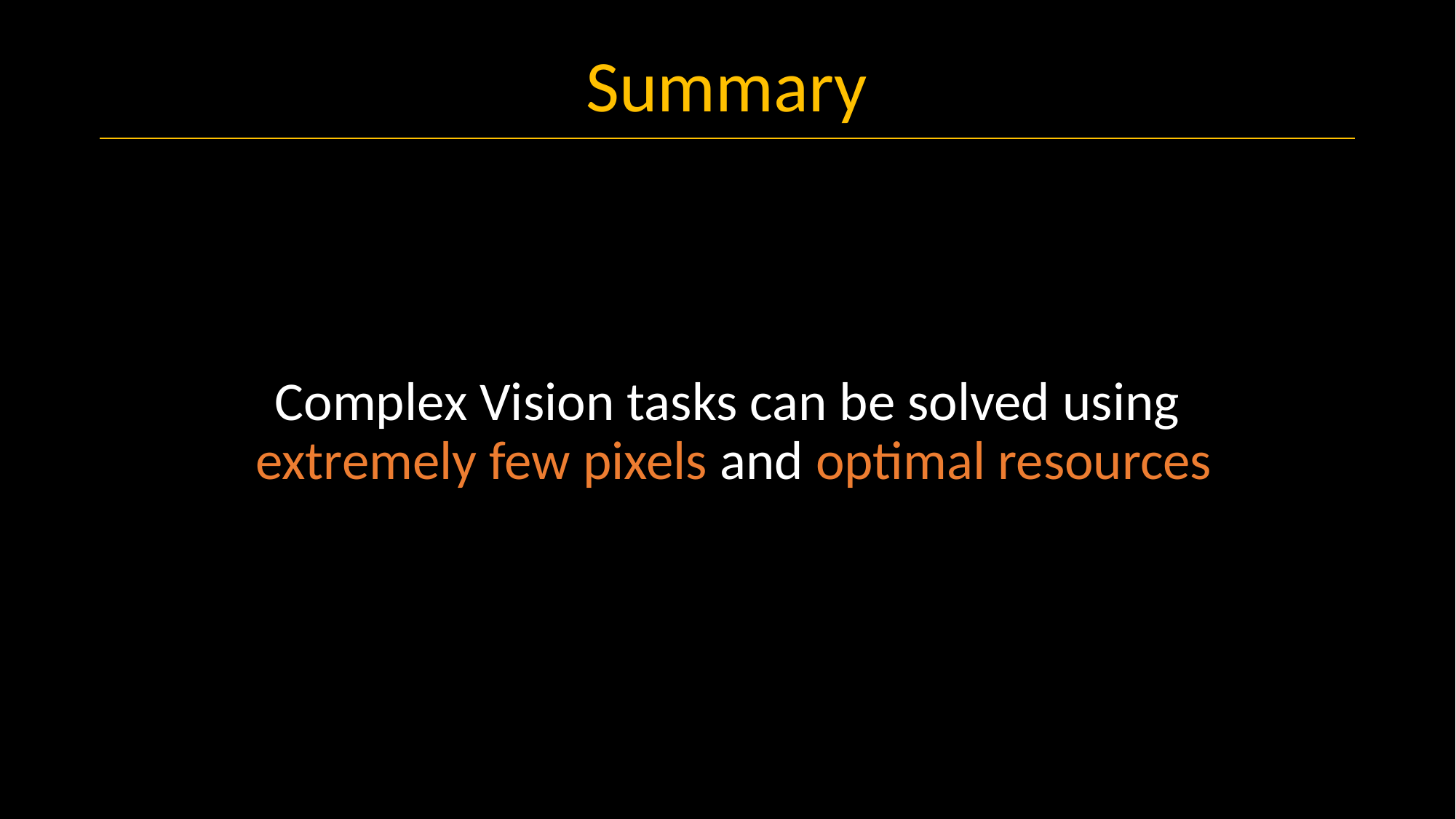

Summary
Complex Vision tasks can be solved using
 extremely few pixels and optimal resources